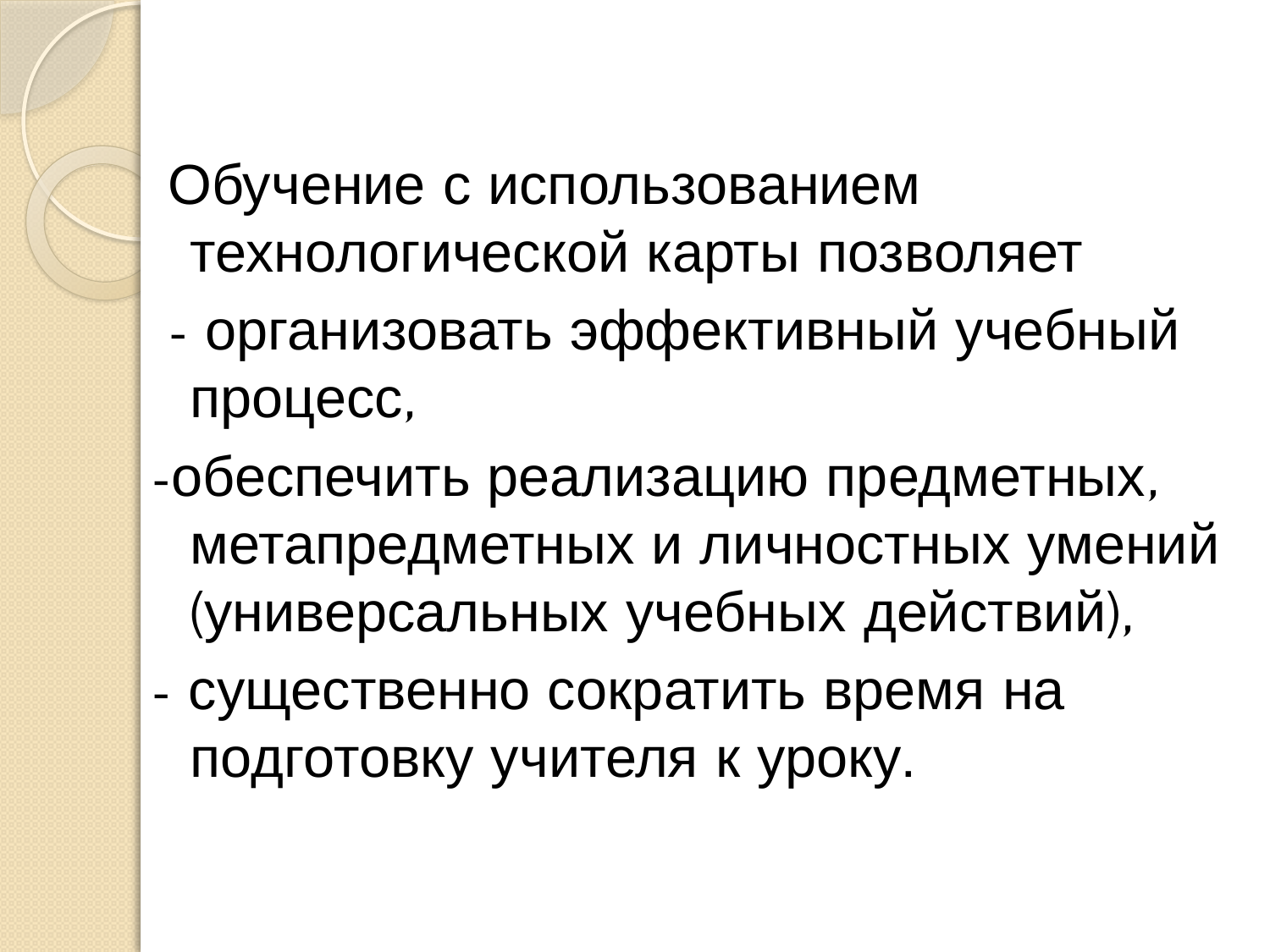

#

 Обучение с использованием технологической карты позволяет
 - организовать эффективный учебный процесс,
-обеспечить реализацию предметных, метапредметных и личностных умений (универсальных учебных действий),
- существенно сократить время на подготовку учителя к уроку.